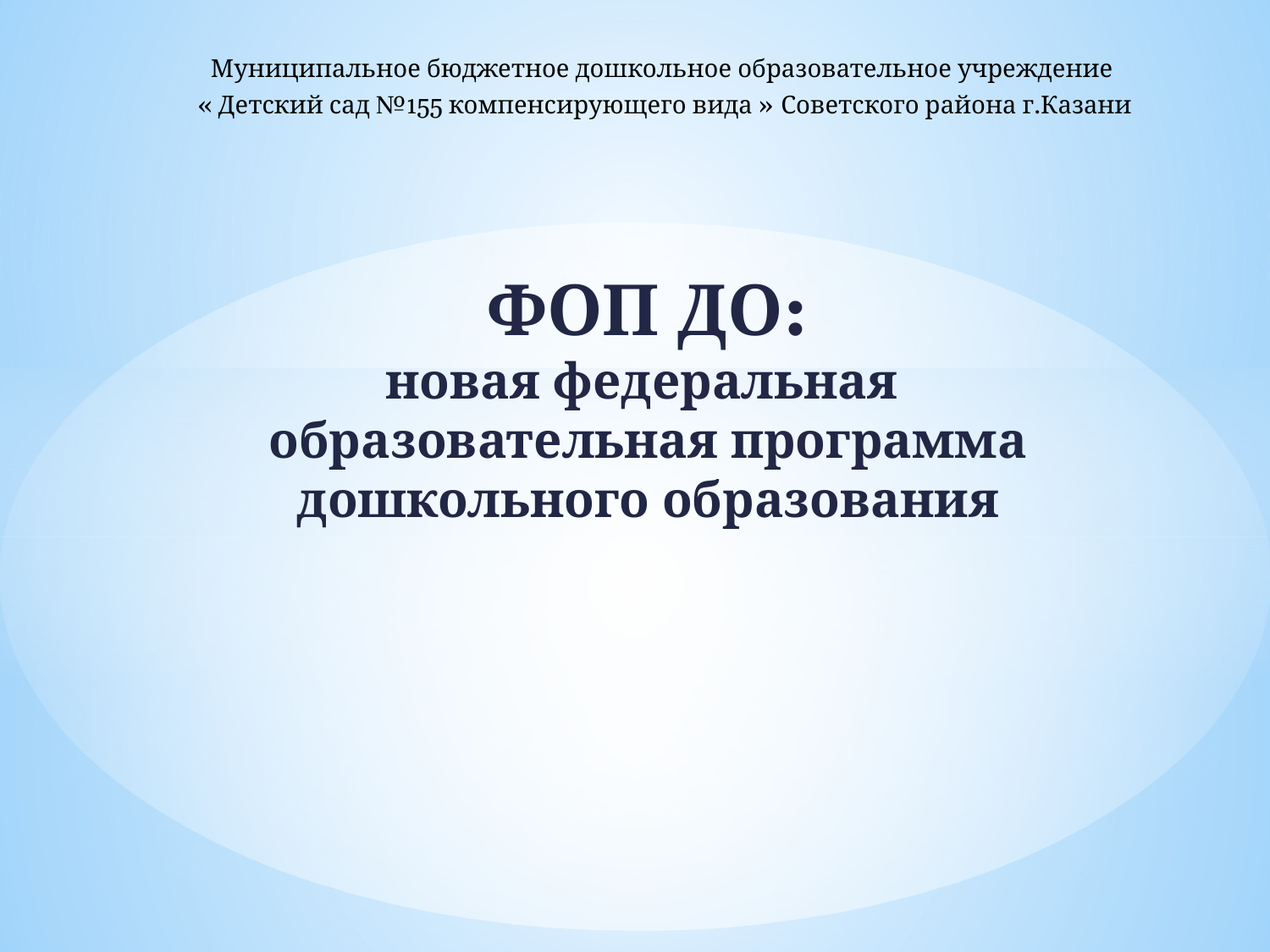

Муниципальное бюджетное дошкольное образовательное учреждение
« Детский сад №155 компенсирующего вида » Советского района г.Казани
ФОП ДО:
новая федеральная
образовательная программа дошкольного образования